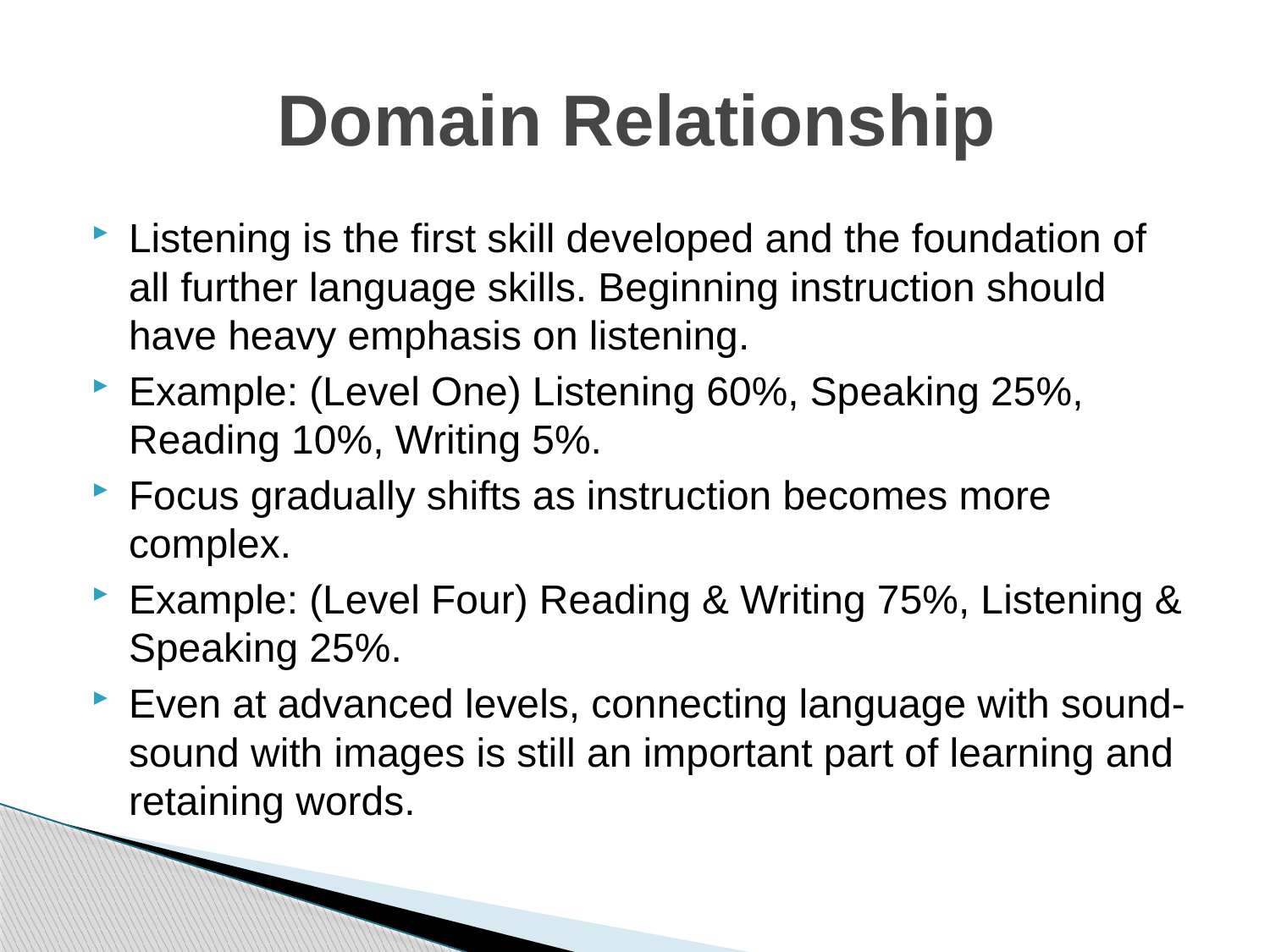

# Domain Relationship
Listening is the first skill developed and the foundation of all further language skills. Beginning instruction should have heavy emphasis on listening.
Example: (Level One) Listening 60%, Speaking 25%, Reading 10%, Writing 5%.
Focus gradually shifts as instruction becomes more complex.
Example: (Level Four) Reading & Writing 75%, Listening & Speaking 25%.
Even at advanced levels, connecting language with sound- sound with images is still an important part of learning and retaining words.